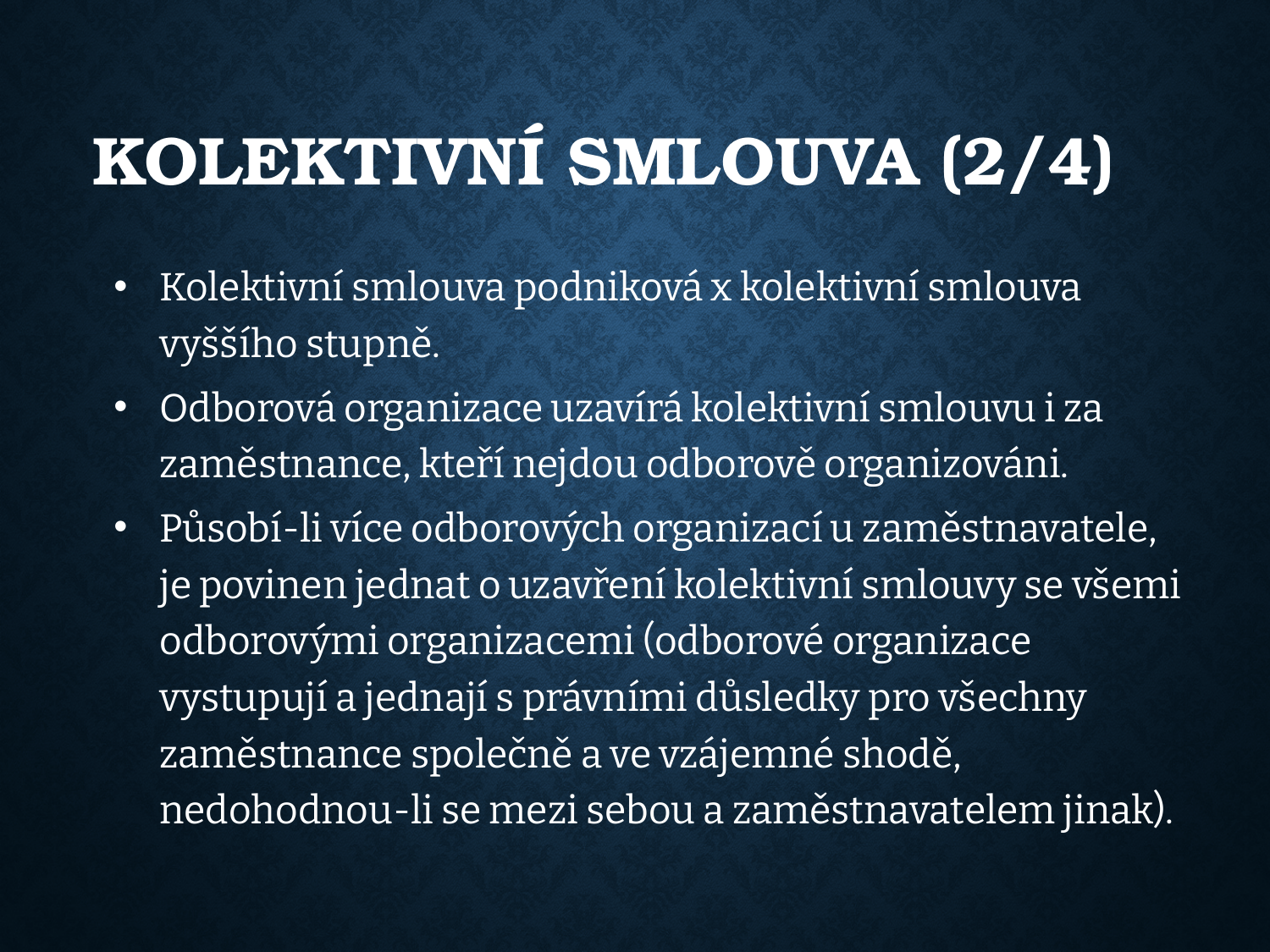

# Kolektivní smlouva (2/4)
Kolektivní smlouva podniková x kolektivní smlouva vyššího stupně.
Odborová organizace uzavírá kolektivní smlouvu i za zaměstnance, kteří nejdou odborově organizováni.
Působí-li více odborových organizací u zaměstnavatele, je povinen jednat o uzavření kolektivní smlouvy se všemi odborovými organizacemi (odborové organizace vystupují a jednají s právními důsledky pro všechny zaměstnance společně a ve vzájemné shodě, nedohodnou-li se mezi sebou a zaměstnavatelem jinak).